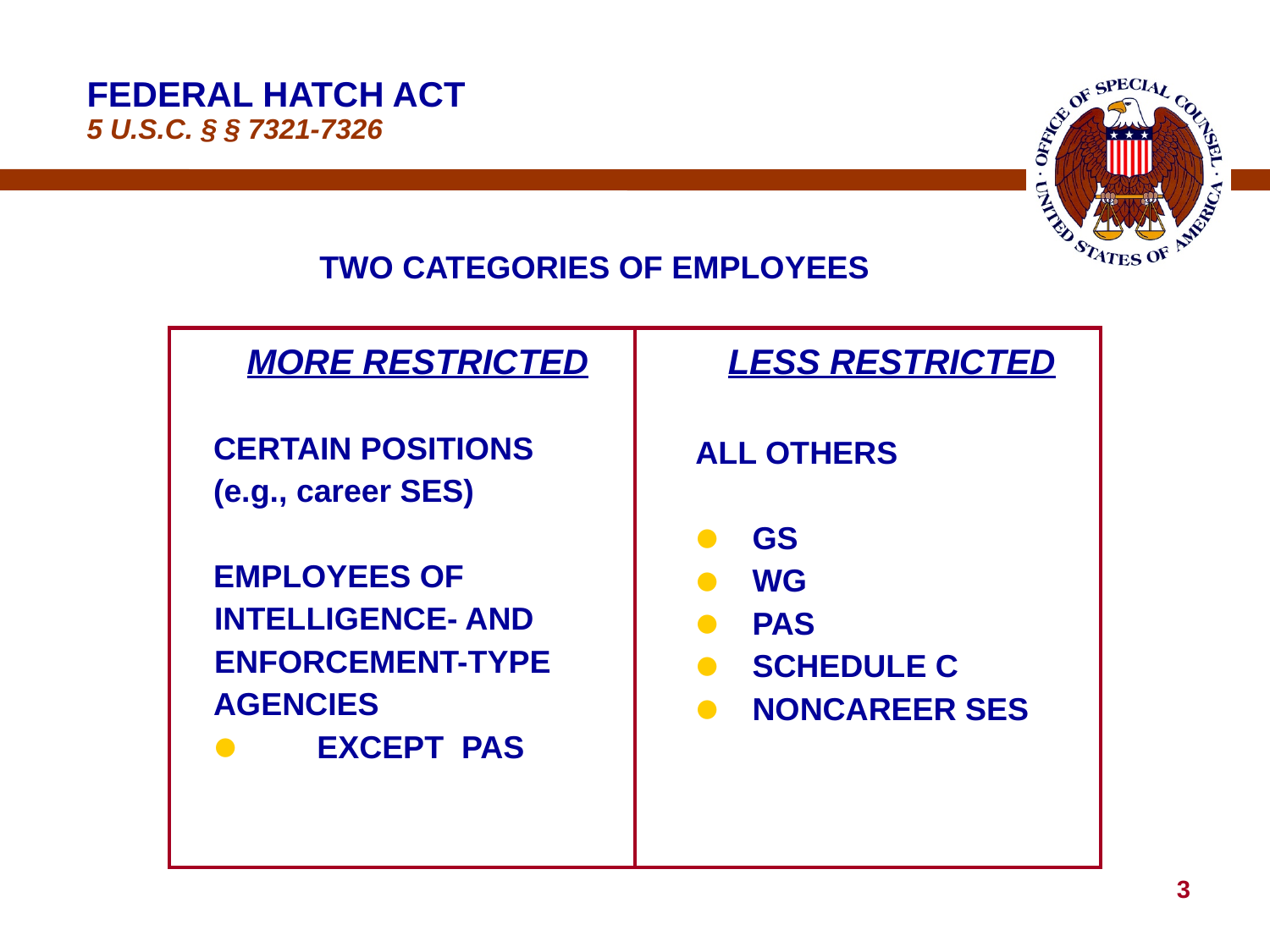

# FEDERAL HATCH ACT 5 U.S.C. § § 7321-7326
TWO CATEGORIES OF EMPLOYEES
| MORE RESTRICTED CERTAIN POSITIONS (e.g., career SES) EMPLOYEES OF INTELLIGENCE- AND ENFORCEMENT-TYPE AGENCIES EXCEPT PAS | LESS RESTRICTED ALL OTHERS GS WG PAS SCHEDULE C NONCAREER SES |
| --- | --- |
3